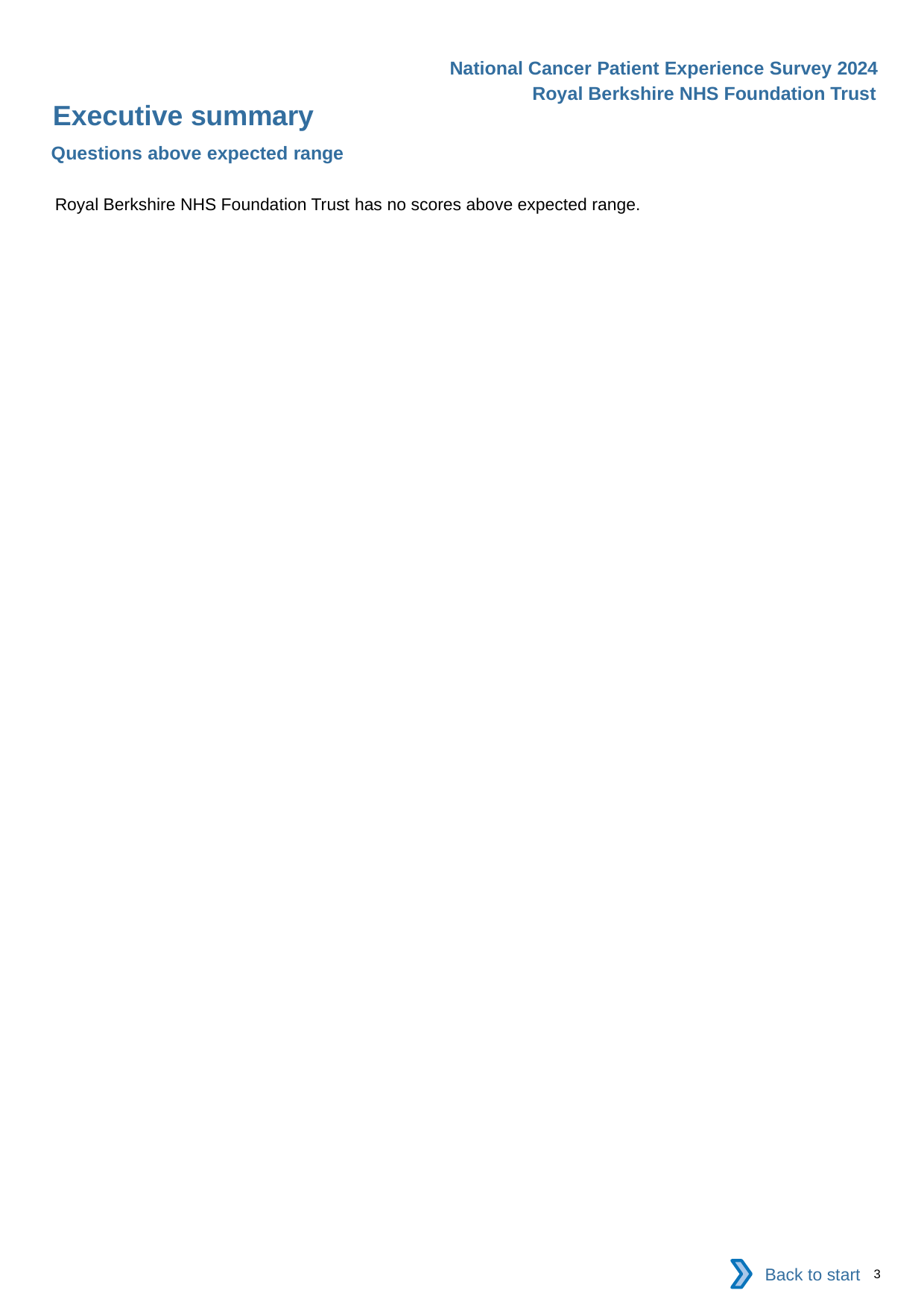

National Cancer Patient Experience Survey 2024
Royal Berkshire NHS Foundation Trust
Executive summary
Questions above expected range
Royal Berkshire NHS Foundation Trust has no scores above expected range.
Back to start

3